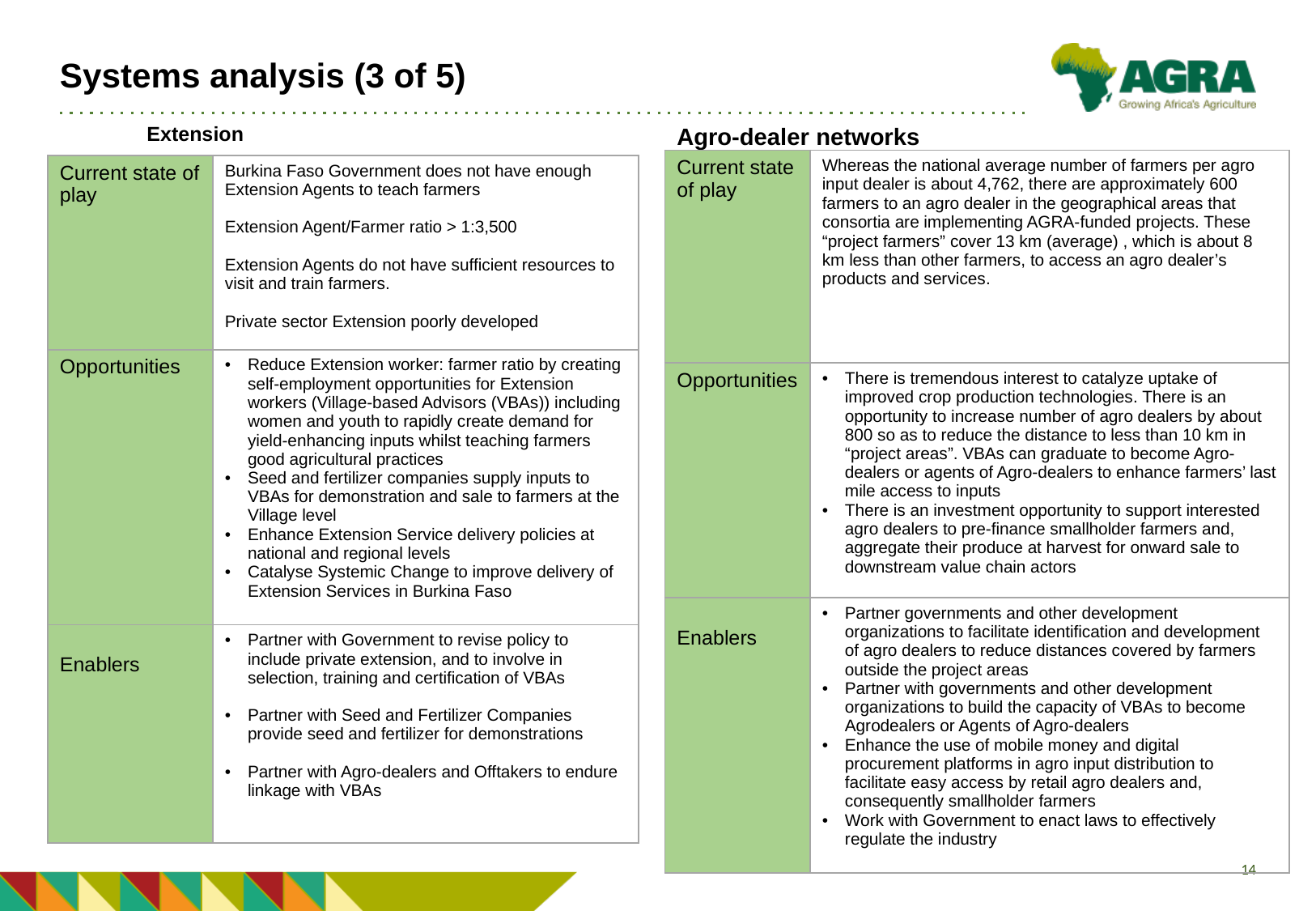

# Systems analysis (3 of 5)
Extension
Agro-dealer networks
| Current state of play | Whereas the national average number of farmers per agro input dealer is about 4,762, there are approximately 600 farmers to an agro dealer in the geographical areas that consortia are implementing AGRA-funded projects. These “project farmers” cover 13 km (average) , which is about 8 km less than other farmers, to access an agro dealer’s products and services. |
| --- | --- |
| Opportunities | There is tremendous interest to catalyze uptake of improved crop production technologies. There is an opportunity to increase number of agro dealers by about 800 so as to reduce the distance to less than 10 km in “project areas”. VBAs can graduate to become Agro-dealers or agents of Agro-dealers to enhance farmers’ last mile access to inputs There is an investment opportunity to support interested agro dealers to pre-finance smallholder farmers and, aggregate their produce at harvest for onward sale to downstream value chain actors |
| Enablers | Partner governments and other development organizations to facilitate identification and development of agro dealers to reduce distances covered by farmers outside the project areas Partner with governments and other development organizations to build the capacity of VBAs to become Agrodealers or Agents of Agro-dealers Enhance the use of mobile money and digital procurement platforms in agro input distribution to facilitate easy access by retail agro dealers and, consequently smallholder farmers Work with Government to enact laws to effectively regulate the industry |
| Current state of play | Burkina Faso Government does not have enough Extension Agents to teach farmers Extension Agent/Farmer ratio > 1:3,500 Extension Agents do not have sufficient resources to visit and train farmers. Private sector Extension poorly developed |
| --- | --- |
| Opportunities | Reduce Extension worker: farmer ratio by creating self-employment opportunities for Extension workers (Village-based Advisors (VBAs)) including women and youth to rapidly create demand for yield-enhancing inputs whilst teaching farmers good agricultural practices Seed and fertilizer companies supply inputs to VBAs for demonstration and sale to farmers at the Village level Enhance Extension Service delivery policies at national and regional levels Catalyse Systemic Change to improve delivery of Extension Services in Burkina Faso |
| Enablers | Partner with Government to revise policy to include private extension, and to involve in selection, training and certification of VBAs Partner with Seed and Fertilizer Companies provide seed and fertilizer for demonstrations Partner with Agro-dealers and Offtakers to endure linkage with VBAs |